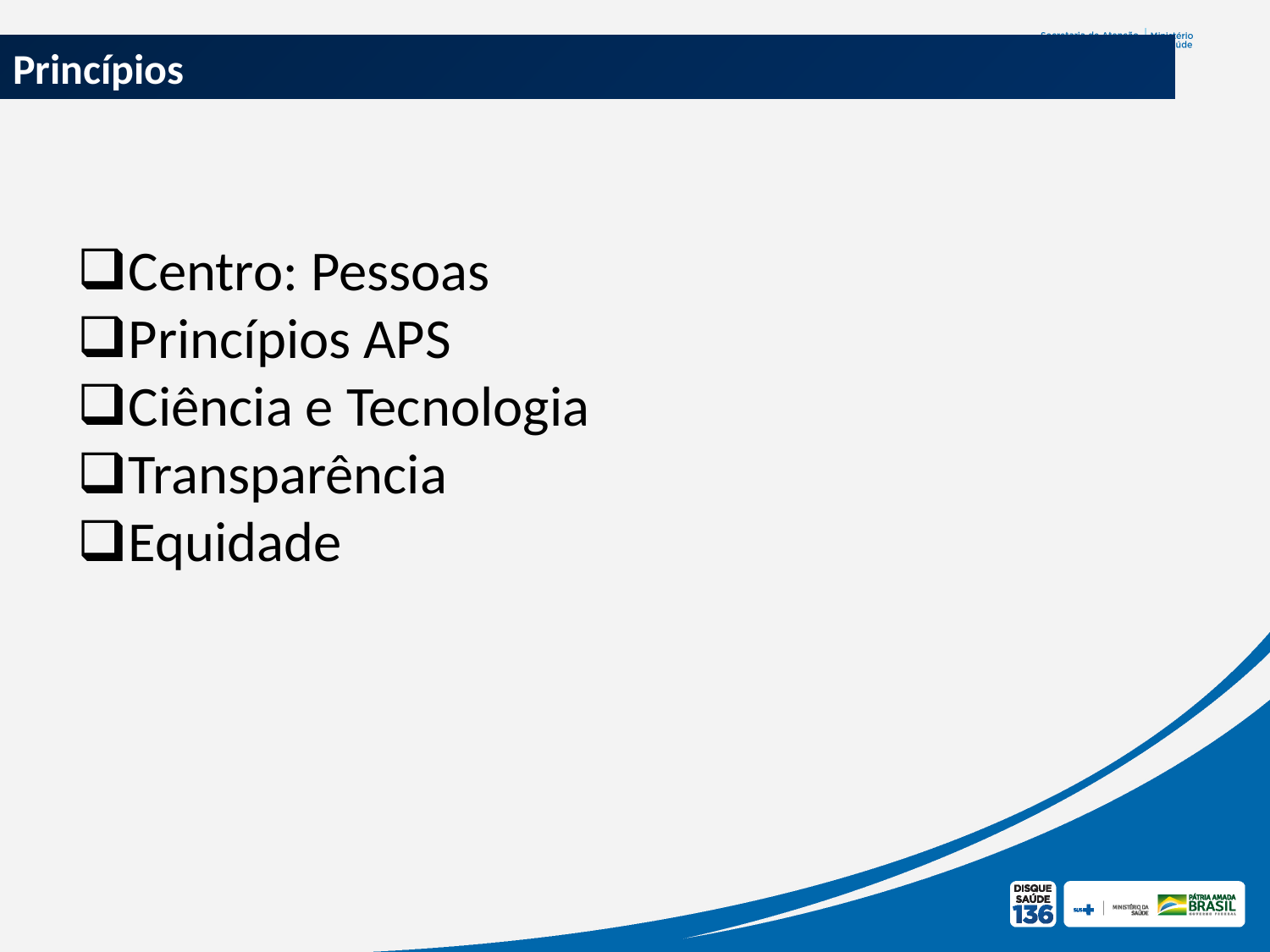

Princípios
Centro: Pessoas
Princípios APS
Ciência e Tecnologia
Transparência
Equidade